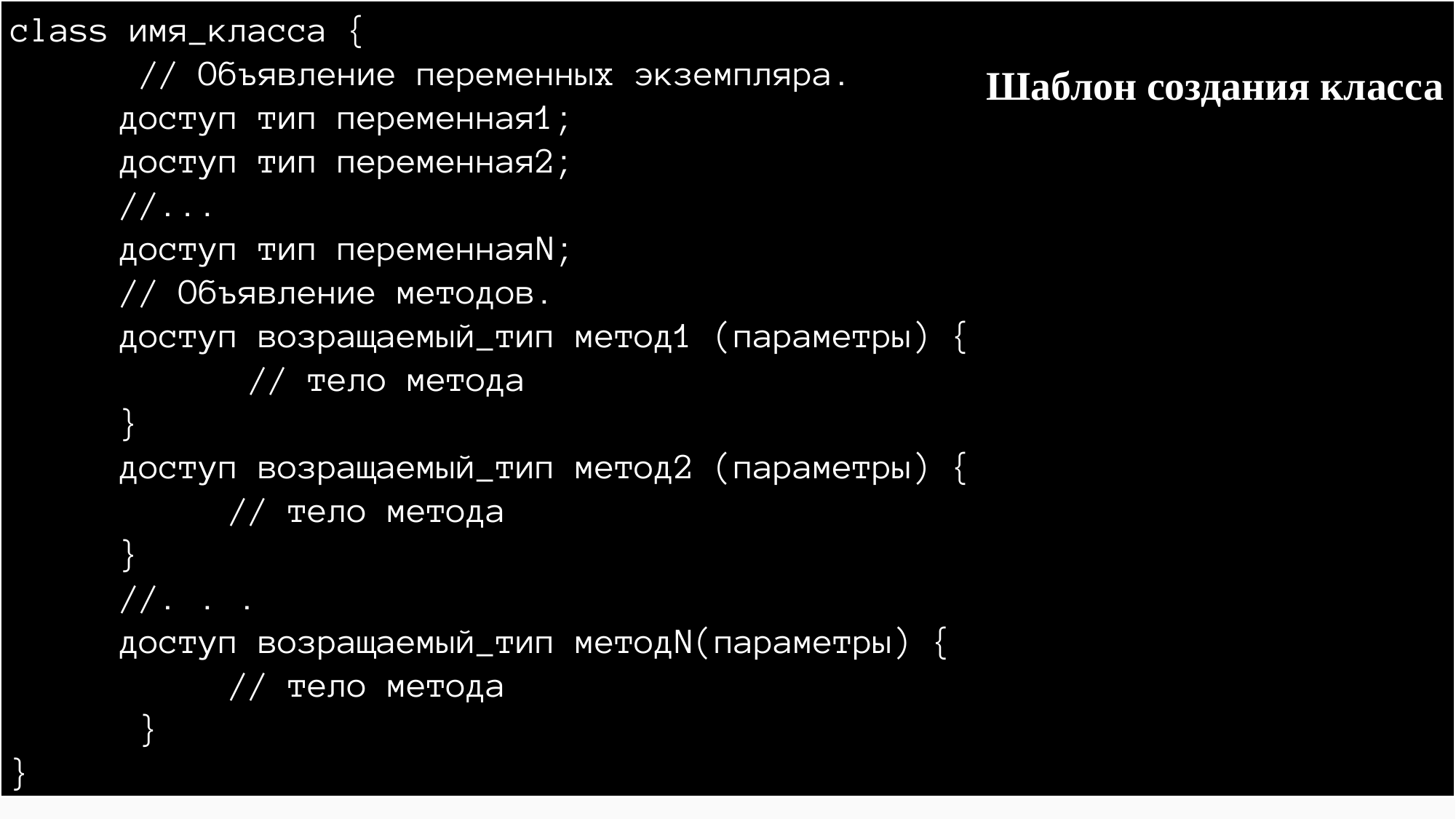

class имя_класса {
	 // Объявление переменных экземпляра.
	доступ тип переменная1;
	доступ тип переменная2;
	//...
	доступ тип переменнаяN;
	// Объявление методов.
	доступ возращаемый_тип метод1 (параметры) {
		 // тело метода
	}
	доступ возращаемый_тип метод2 (параметры) {
		// тело метода
	}
	//. . .
	доступ возращаемый_тип методN(параметры) {
		// тело метода
	 }
}
# Шаблон создания класса
7